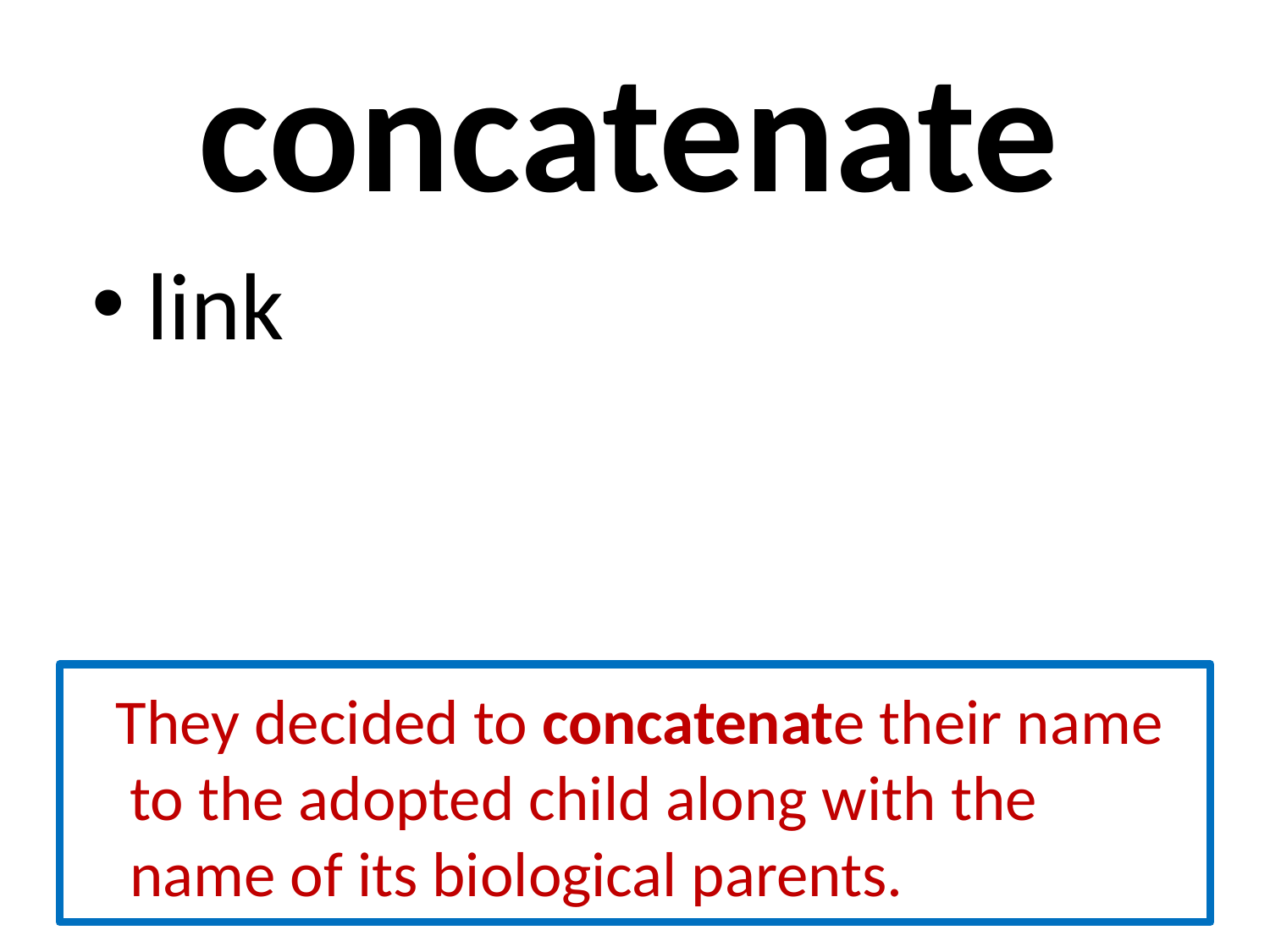

# concatenate
 link
   They decided to concatenate their name to the adopted child along with the name of its biological parents.